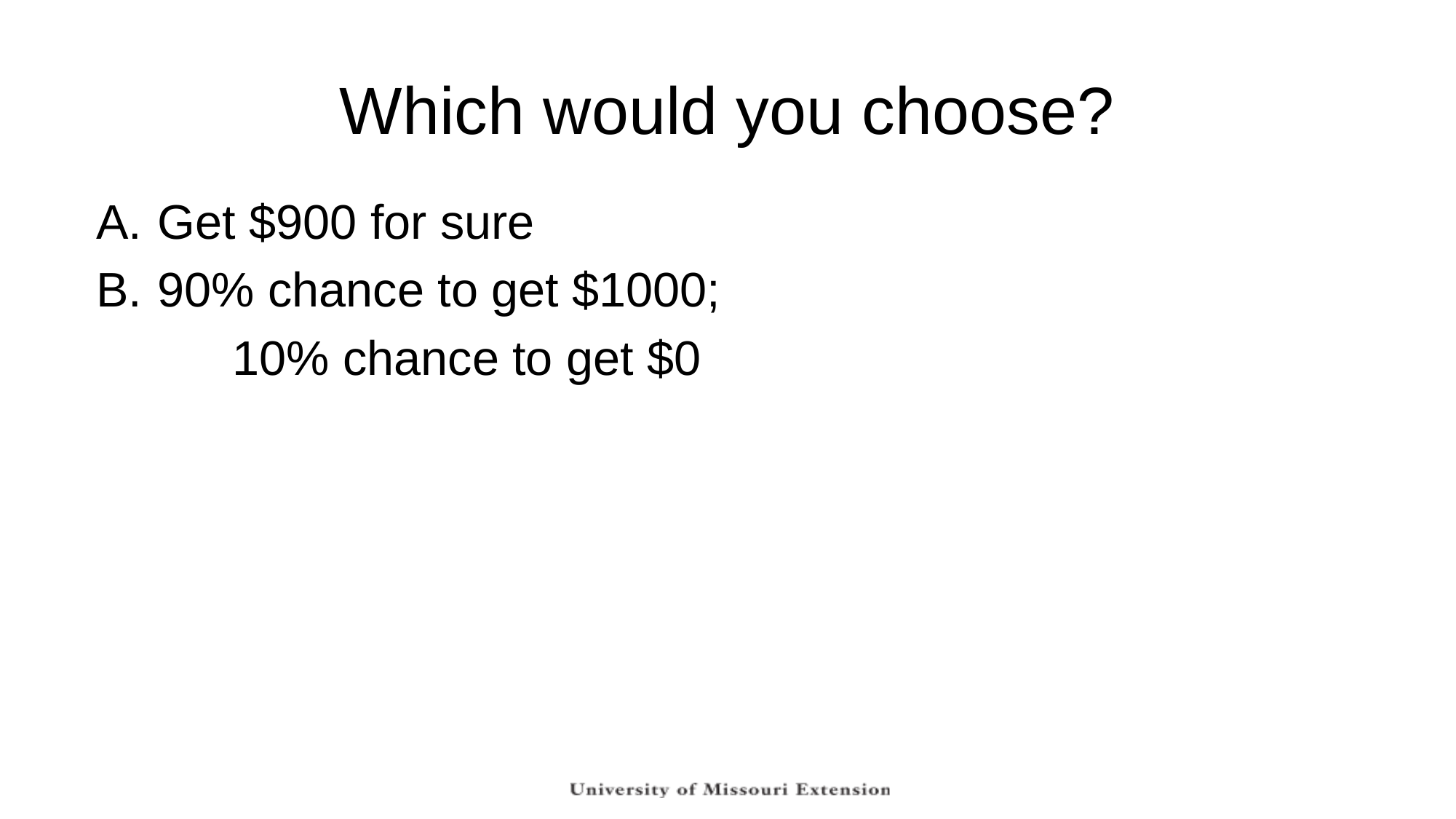

# Which would you choose?
Get $900 for sure
90% chance to get $1000;
	10% chance to get $0